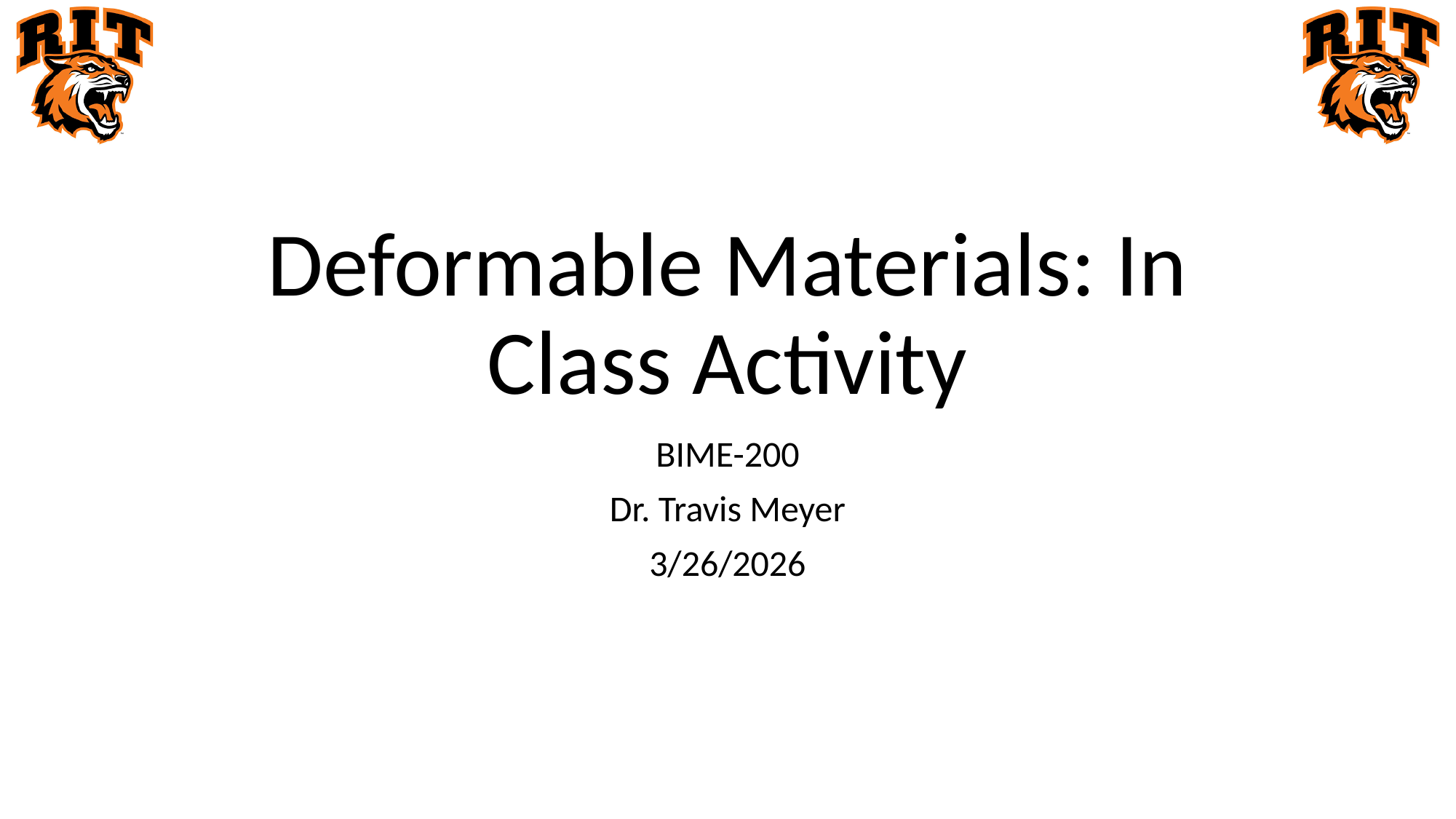

# Deformable Materials: In Class Activity
BIME-200
Dr. Travis Meyer
3/26/2026